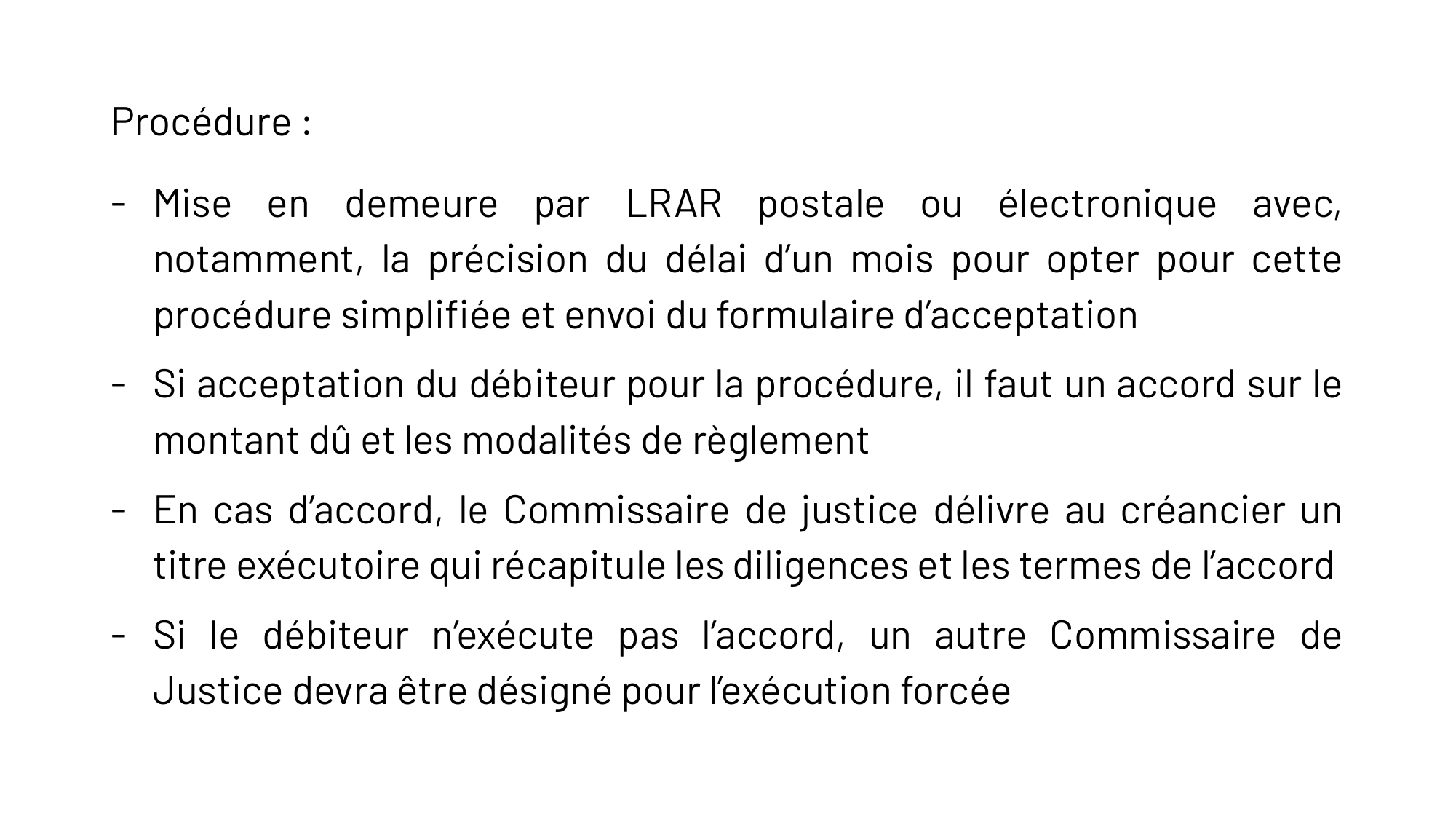

Procédure :
Mise en demeure par LRAR postale ou électronique avec, notamment, la précision du délai d’un mois pour opter pour cette procédure simplifiée et envoi du formulaire d’acceptation
Si acceptation du débiteur pour la procédure, il faut un accord sur le montant dû et les modalités de règlement
En cas d’accord, le Commissaire de justice délivre au créancier un titre exécutoire qui récapitule les diligences et les termes de l’accord
Si le débiteur n’exécute pas l’accord, un autre Commissaire de Justice devra être désigné pour l’exécution forcée